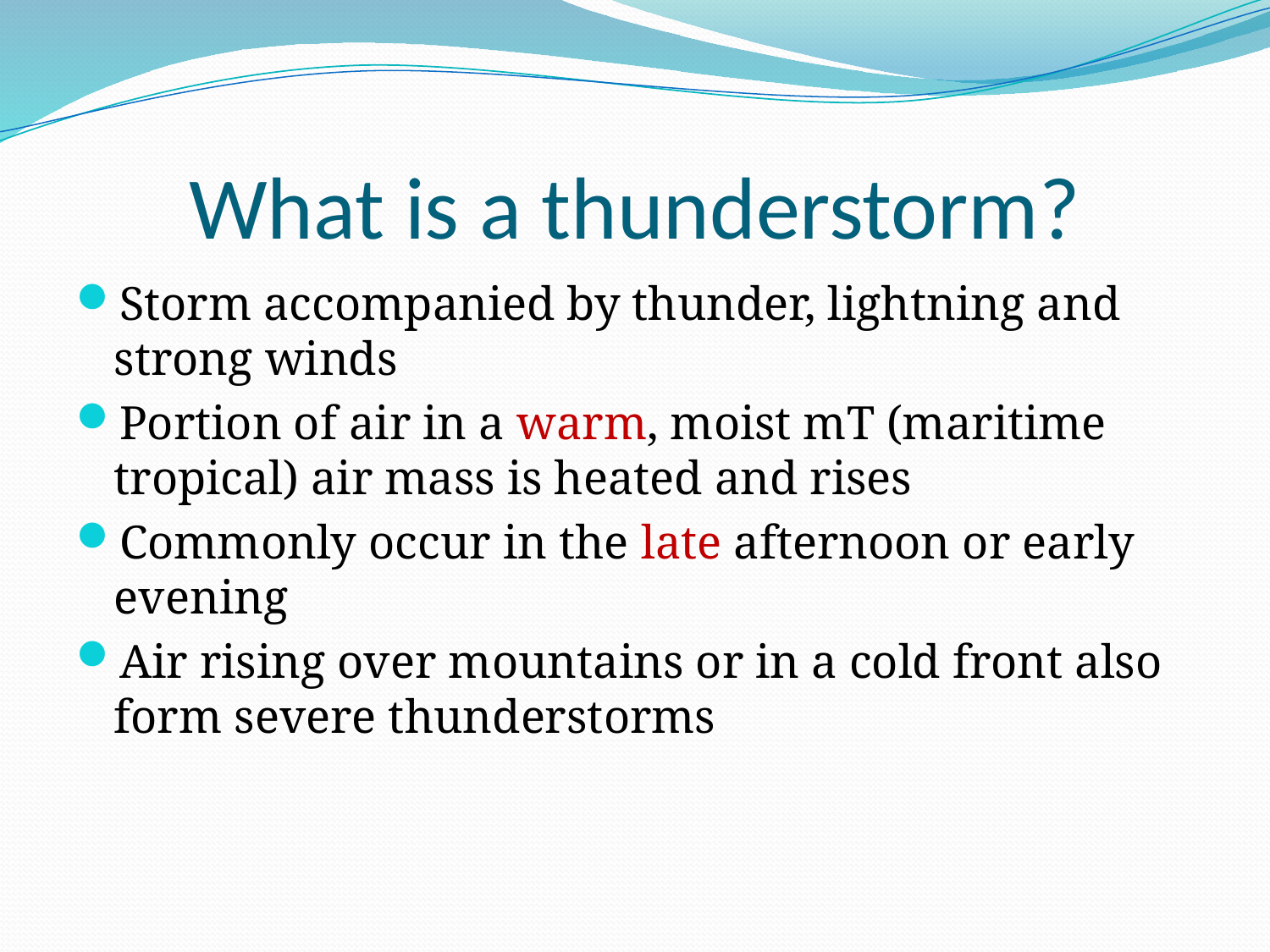

# What is a thunderstorm?
Storm accompanied by thunder, lightning and strong winds
Portion of air in a warm, moist mT (maritime tropical) air mass is heated and rises
Commonly occur in the late afternoon or early evening
Air rising over mountains or in a cold front also form severe thunderstorms